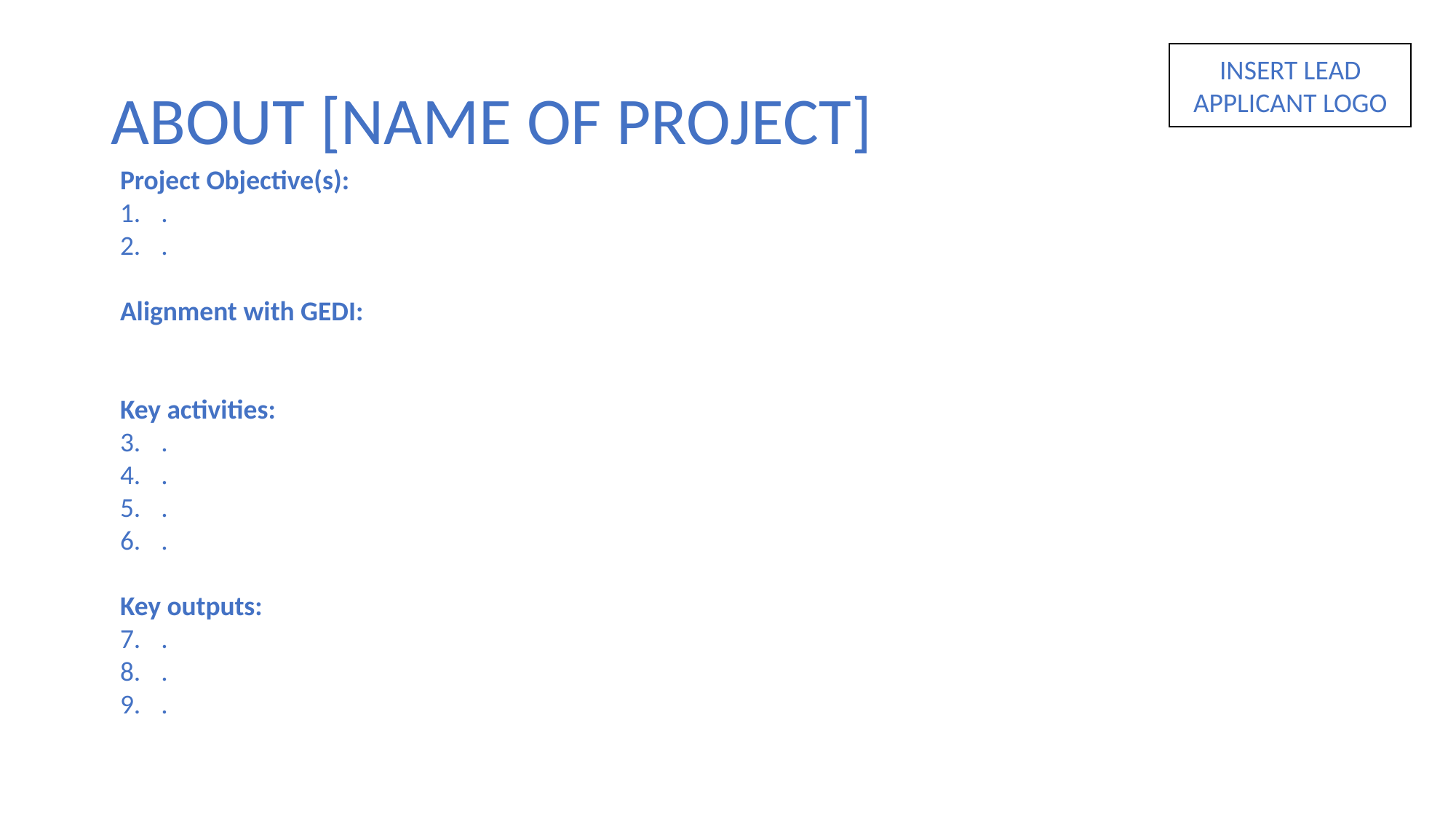

# ABOUT [NAME OF PROJECT]
INSERT LEAD APPLICANT LOGO
Project Objective(s):
.
.

Alignment with GEDI:

Key activities:
.
.
.
.

Key outputs:
.
.
.